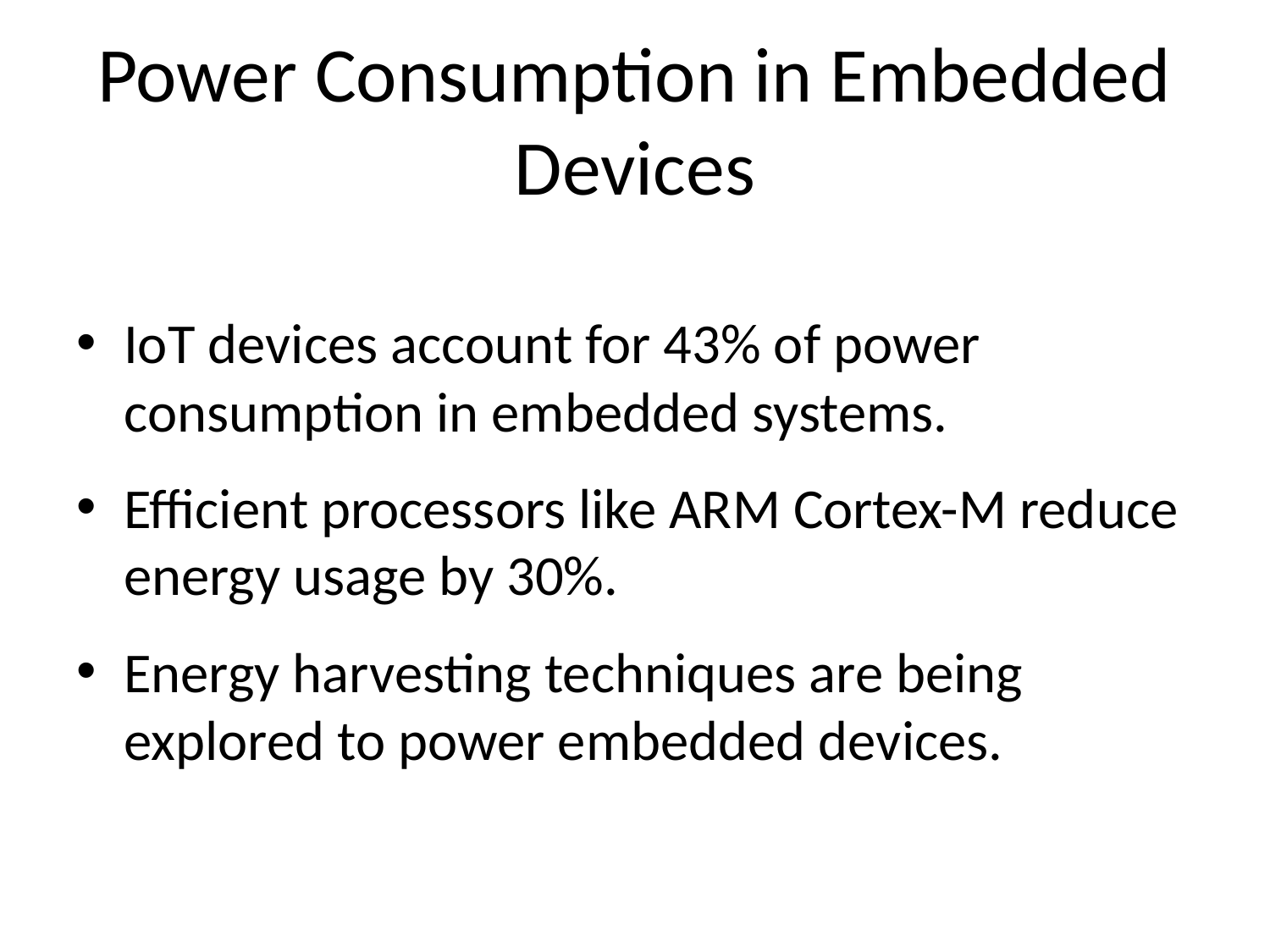

# Power Consumption in Embedded Devices

IoT devices account for 43% of power consumption in embedded systems.
Efficient processors like ARM Cortex-M reduce energy usage by 30%.
Energy harvesting techniques are being explored to power embedded devices.